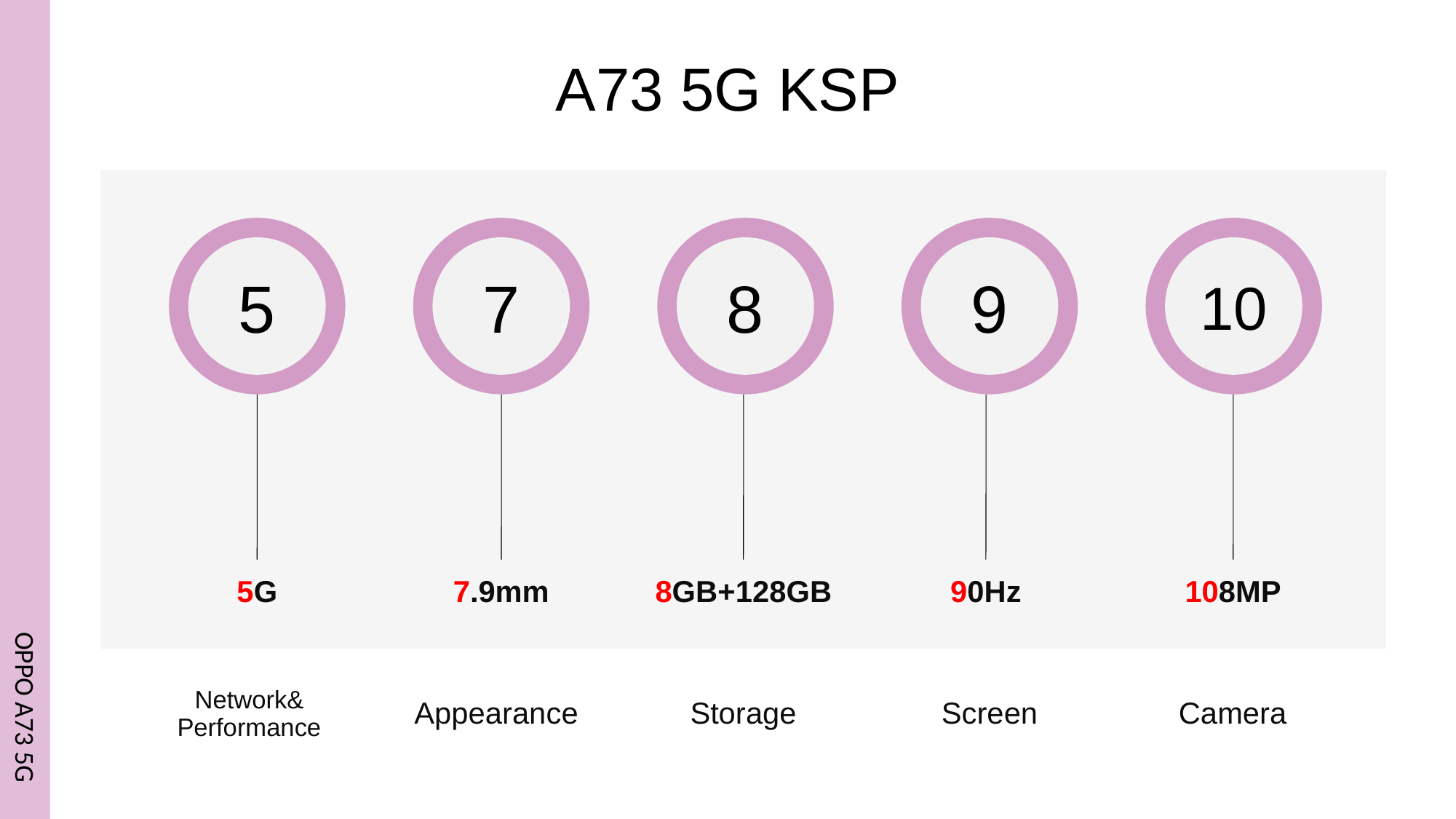

A73 5G KSP

5

7

8

9

10
5G
7.9mm
8GB+128GB
90Hz
108MP
Network&
Performance
Appearance
Storage
Screen
Camera
OPPO A73 5G